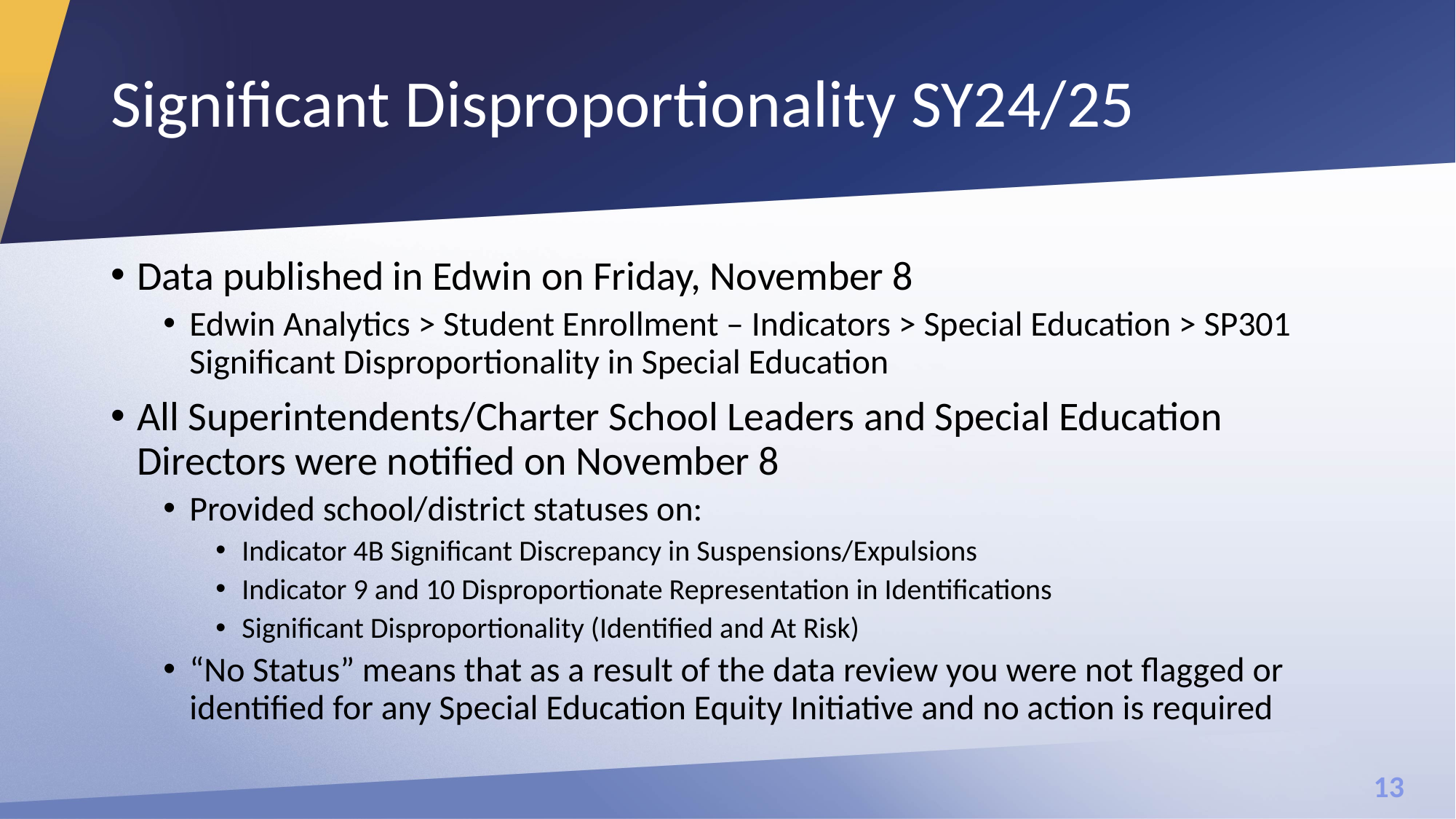

# Significant Disproportionality SY24/25
Data published in Edwin on Friday, November 8
Edwin Analytics > Student Enrollment – Indicators > Special Education > SP301 Significant Disproportionality in Special Education
All Superintendents/Charter School Leaders and Special Education Directors were notified on November 8
Provided school/district statuses on:
Indicator 4B Significant Discrepancy in Suspensions/Expulsions
Indicator 9 and 10 Disproportionate Representation in Identifications
Significant Disproportionality (Identified and At Risk)
“No Status” means that as a result of the data review you were not flagged or identified for any Special Education Equity Initiative and no action is required